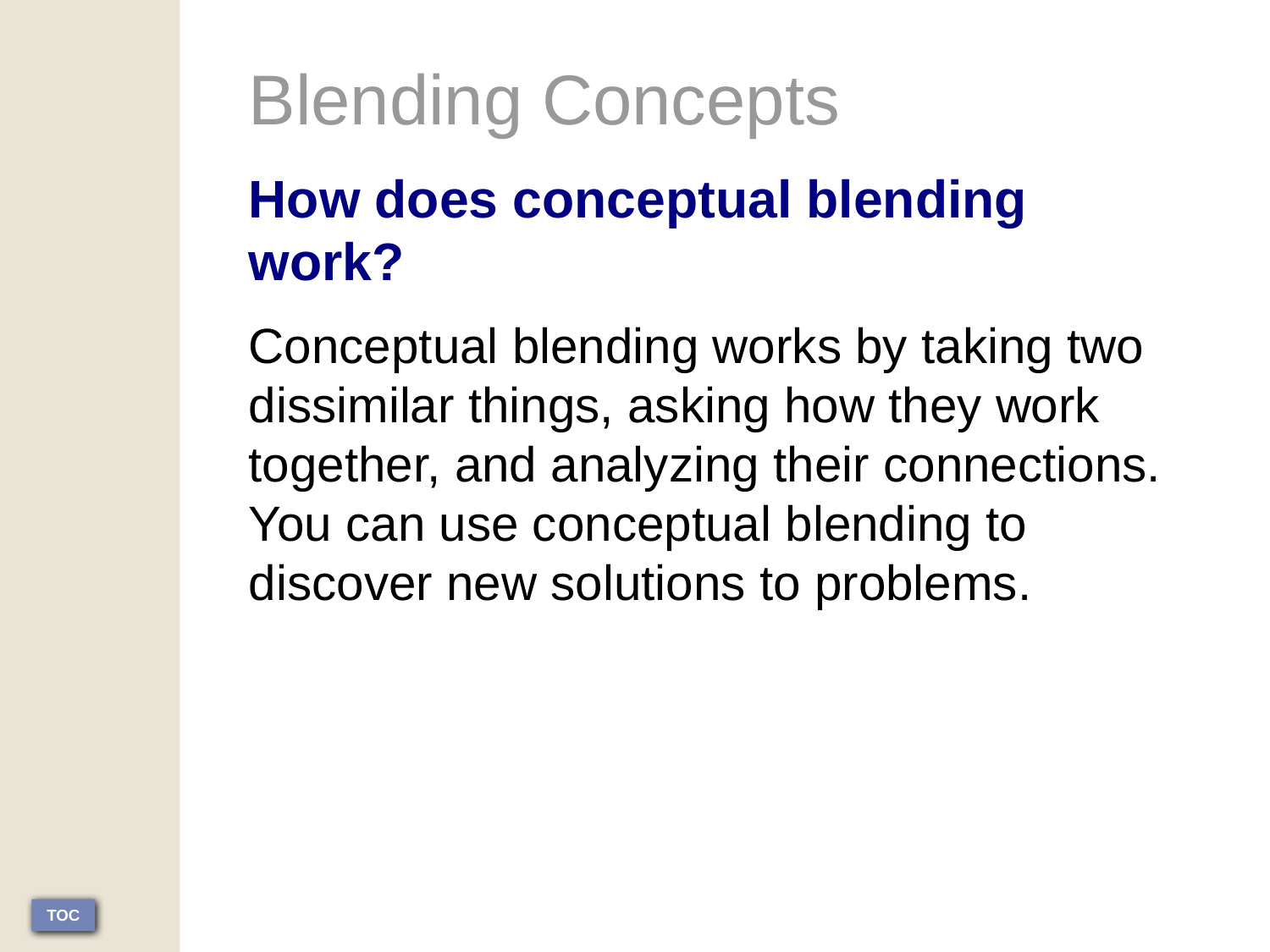

Blending Concepts
How does conceptual blending work?
Conceptual blending works by taking two dissimilar things, asking how they work together, and analyzing their connections. You can use conceptual blending to discover new solutions to problems.